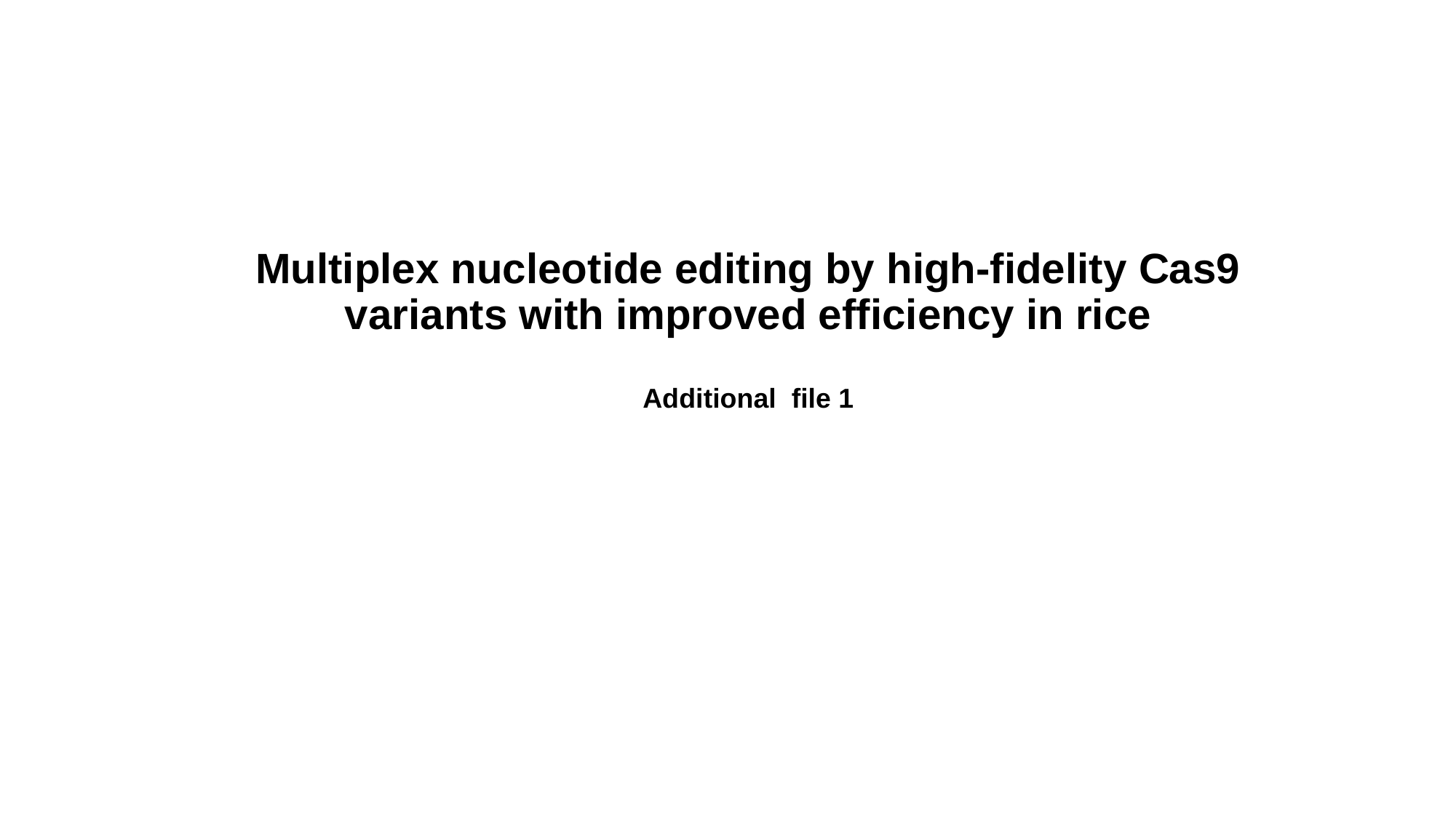

# Multiplex nucleotide editing by high-fidelity Cas9 variants with improved efficiency in rice Additional  file 1